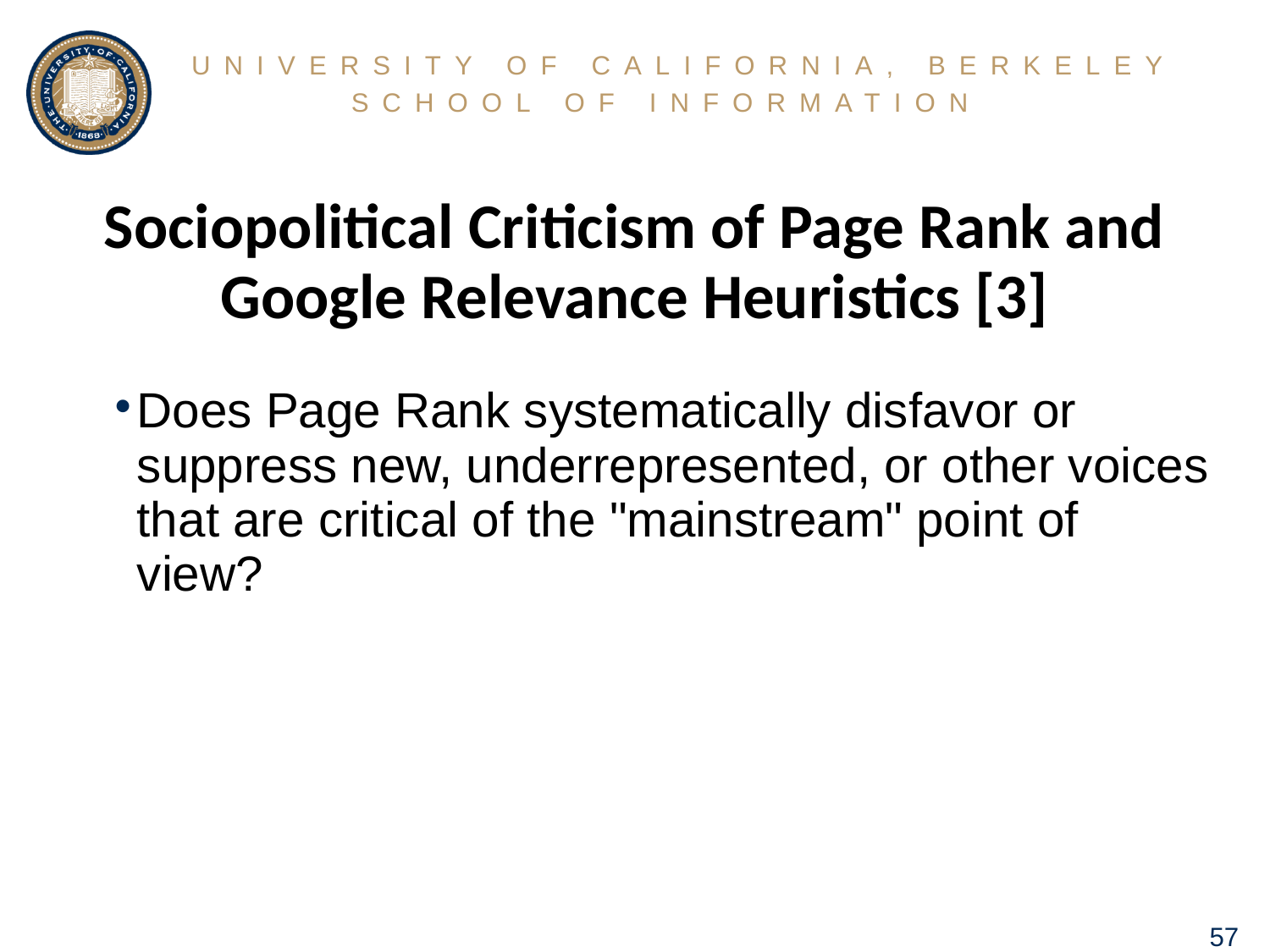

# Sociopolitical Criticism of Page Rank and Google Relevance Heuristics [3]

Does Page Rank systematically disfavor or suppress new, underrepresented, or other voices that are critical of the "mainstream" point of view?

57